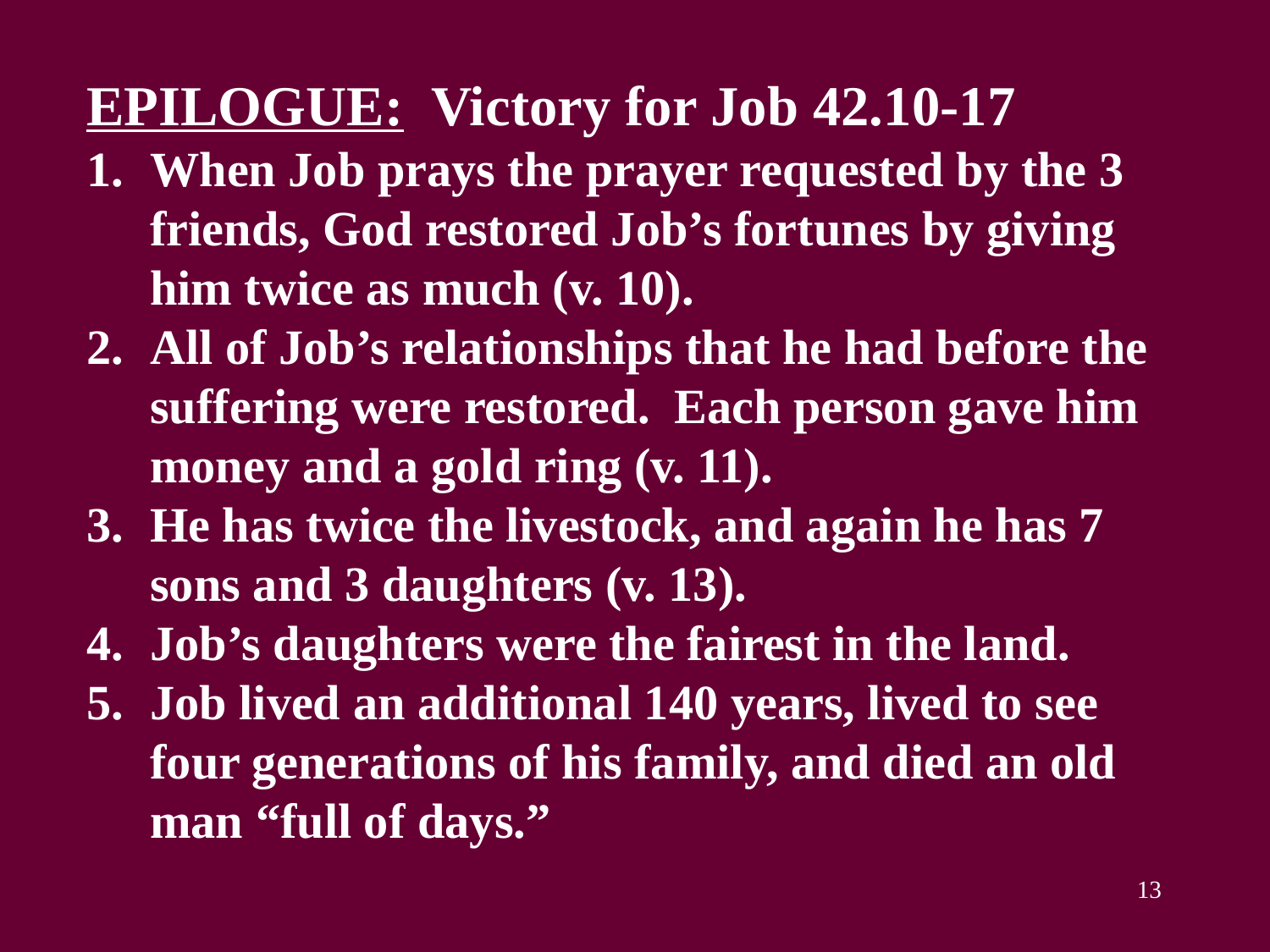

EPILOGUE:  Victory for Job 42.10-17
When Job prays the prayer requested by the 3 friends, God restored Job’s fortunes by giving him twice as much (v. 10).
All of Job’s relationships that he had before the suffering were restored.  Each person gave him money and a gold ring (v. 11).
He has twice the livestock, and again he has 7 sons and 3 daughters (v. 13).
Job’s daughters were the fairest in the land.
5.	Job lived an additional 140 years, lived to see four generations of his family, and died an old man “full of days.”
13